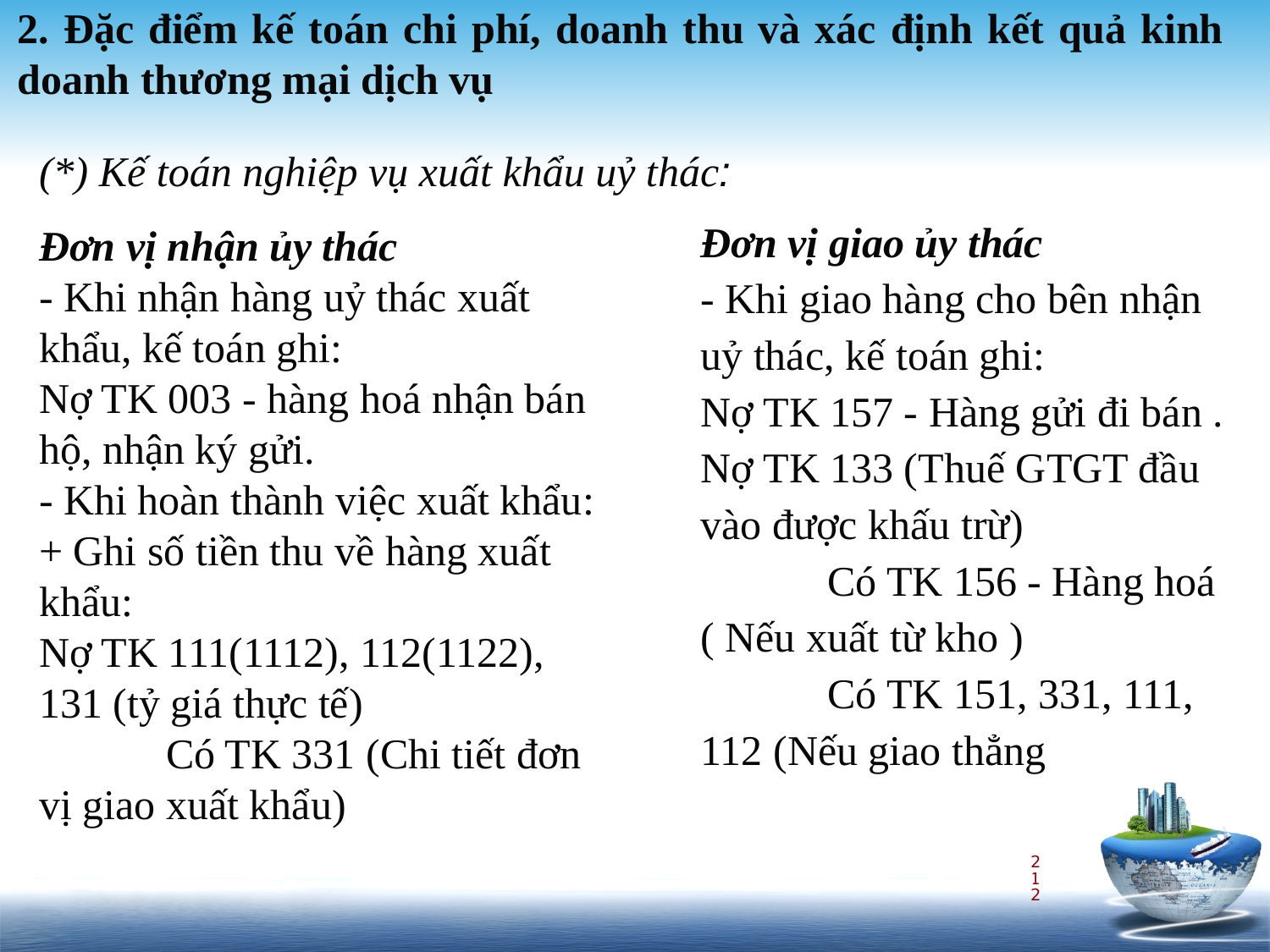

2. Đặc điểm kế toán chi phí, doanh thu và xác định kết quả kinh doanh thương mại dịch vụ

(*) Kế toán nghiệp vụ xuất khẩu uỷ thác:
Đơn vị giao ủy thác
- Khi giao hàng cho bên nhận uỷ thác, kế toán ghi:
Nợ TK 157 - Hàng gửi đi bán .
Nợ TK 133 (Thuế GTGT đầu vào được khấu trừ)
	Có TK 156 - Hàng hoá ( Nếu xuất từ kho )
	Có TK 151, 331, 111, 112 (Nếu giao thẳng
Đơn vị nhận ủy thác
- Khi nhận hàng uỷ thác xuất khẩu, kế toán ghi:
Nợ TK 003 - hàng hoá nhận bán hộ, nhận ký gửi.
- Khi hoàn thành việc xuất khẩu:
+ Ghi số tiền thu về hàng xuất khẩu:
Nợ TK 111(1112), 112(1122), 131 (tỷ giá thực tế)
	Có TK 331 (Chi tiết đơn vị giao xuất khẩu)
212